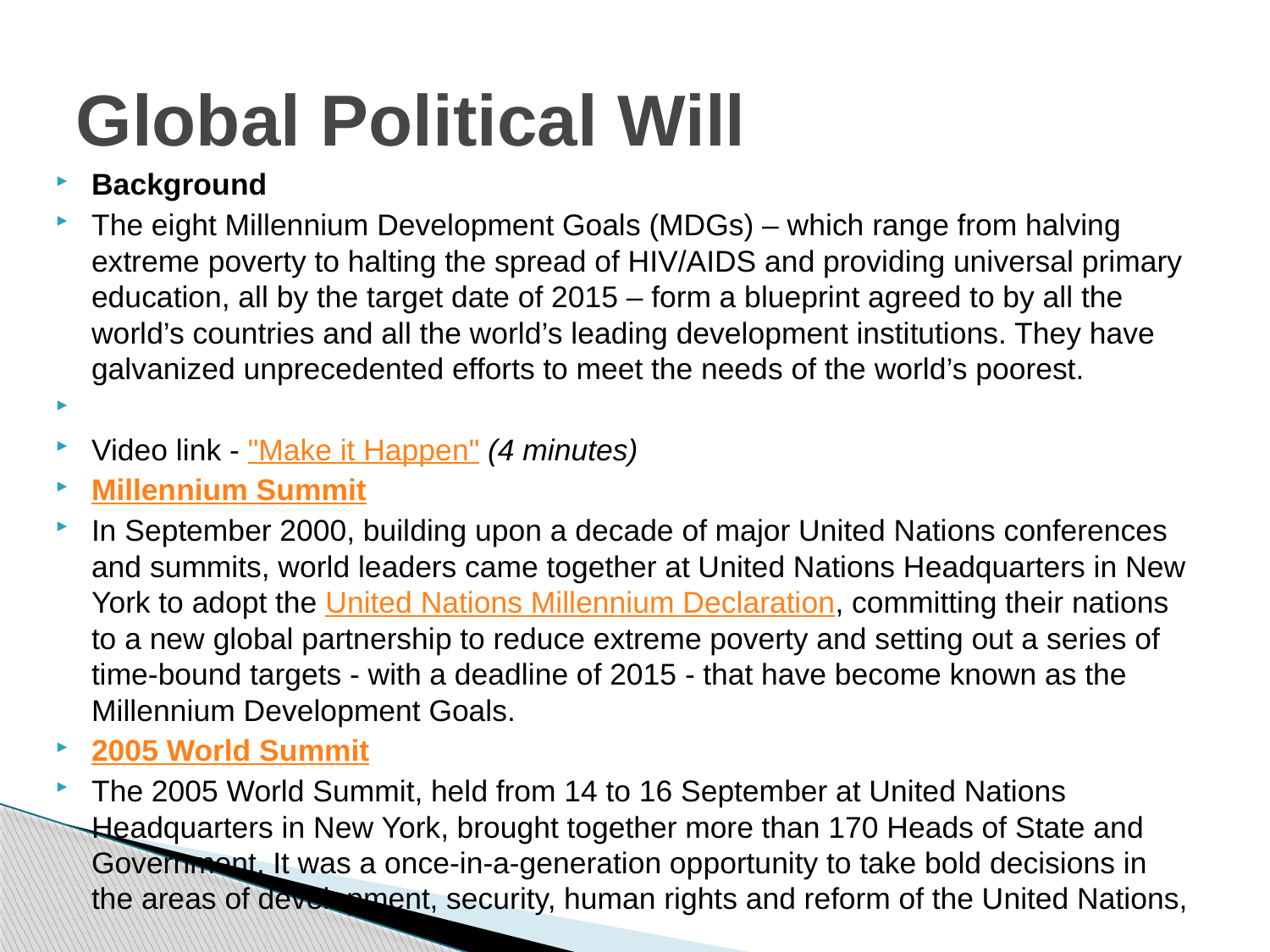

# Global Political Will
Background
The eight Millennium Development Goals (MDGs) – which range from halving extreme poverty to halting the spread of HIV/AIDS and providing universal primary education, all by the target date of 2015 – form a blueprint agreed to by all the world’s countries and all the world’s leading development institutions. They have galvanized unprecedented efforts to meet the needs of the world’s poorest.

Video link - "Make it Happen" (4 minutes)
Millennium Summit
In September 2000, building upon a decade of major United Nations conferences and summits, world leaders came together at United Nations Headquarters in New York to adopt the United Nations Millennium Declaration, committing their nations to a new global partnership to reduce extreme poverty and setting out a series of time-bound targets - with a deadline of 2015 - that have become known as the Millennium Development Goals.
2005 World Summit
The 2005 World Summit, held from 14 to 16 September at United Nations Headquarters in New York, brought together more than 170 Heads of State and Government. It was a once-in-a-generation opportunity to take bold decisions in the areas of development, security, human rights and reform of the United Nations,